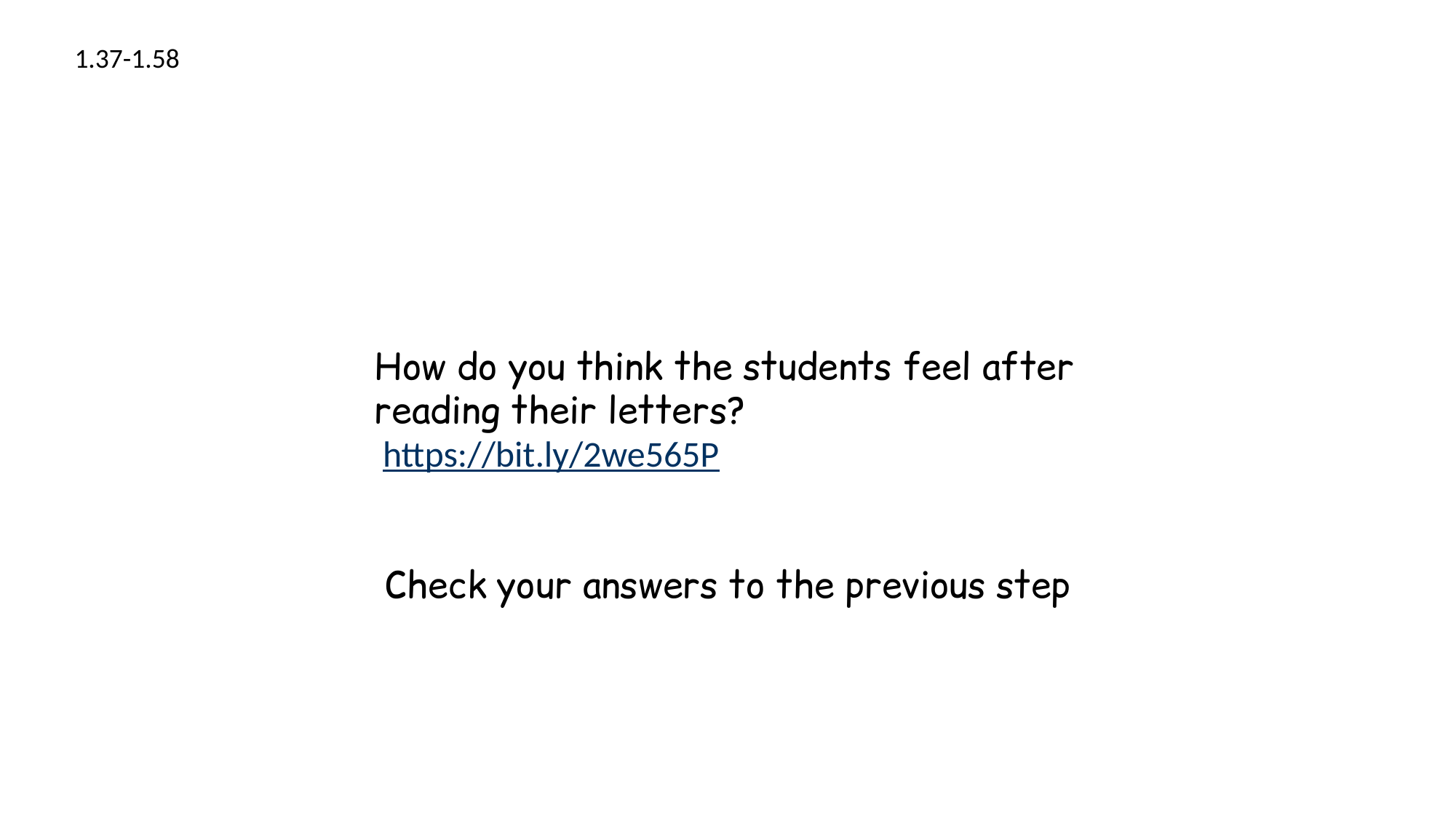

1.37-1.58
How do you think the students feel after reading their letters?
 https://bit.ly/2we565P

 Check your answers to the previous step